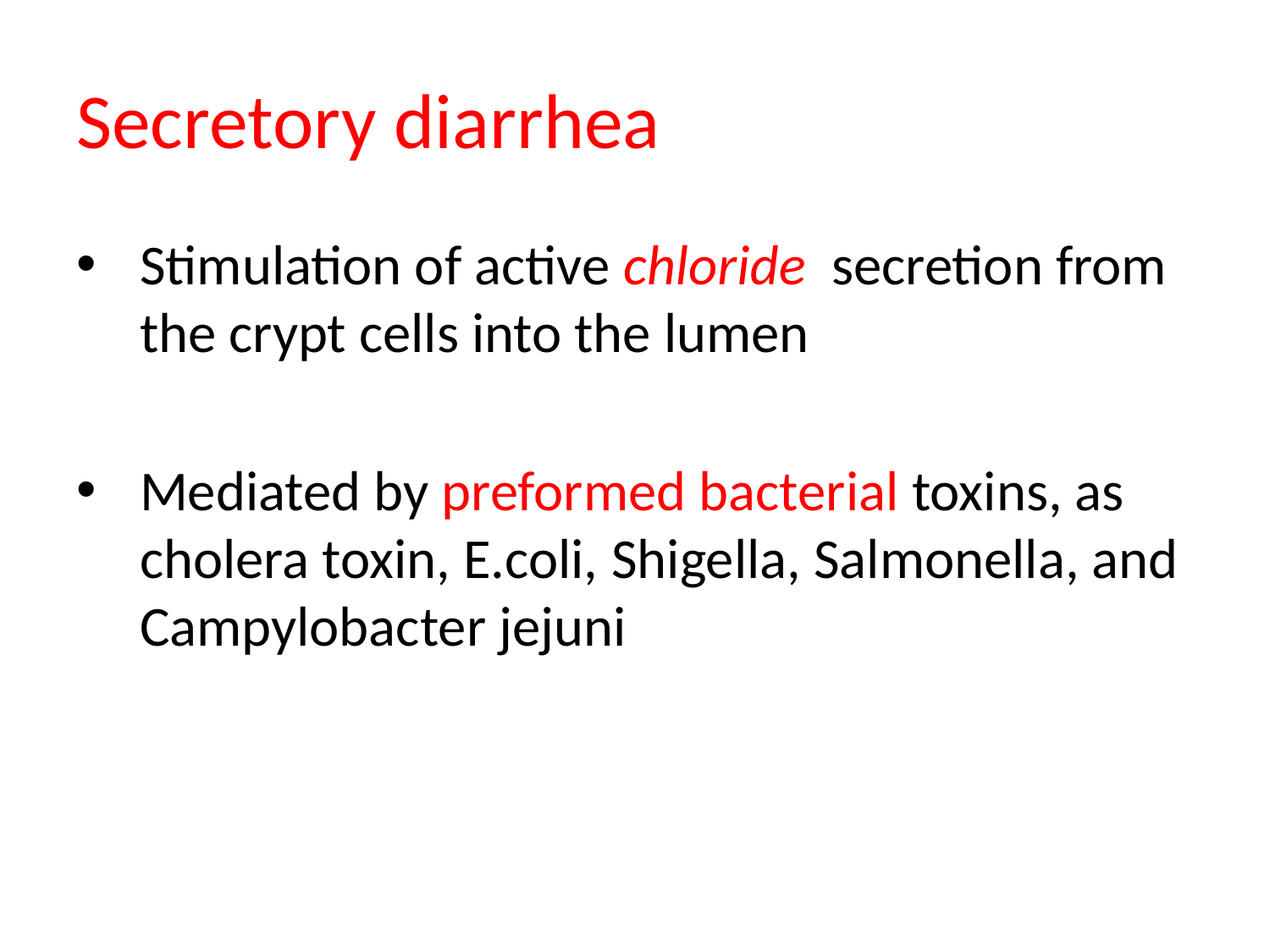

# Secretory diarrhea
Stimulation of active chloride  secretion from the crypt cells into the lumen

Mediated by preformed bacterial toxins, as cholera toxin, E.coli, Shigella, Salmonella, and Campylobacter jejuni